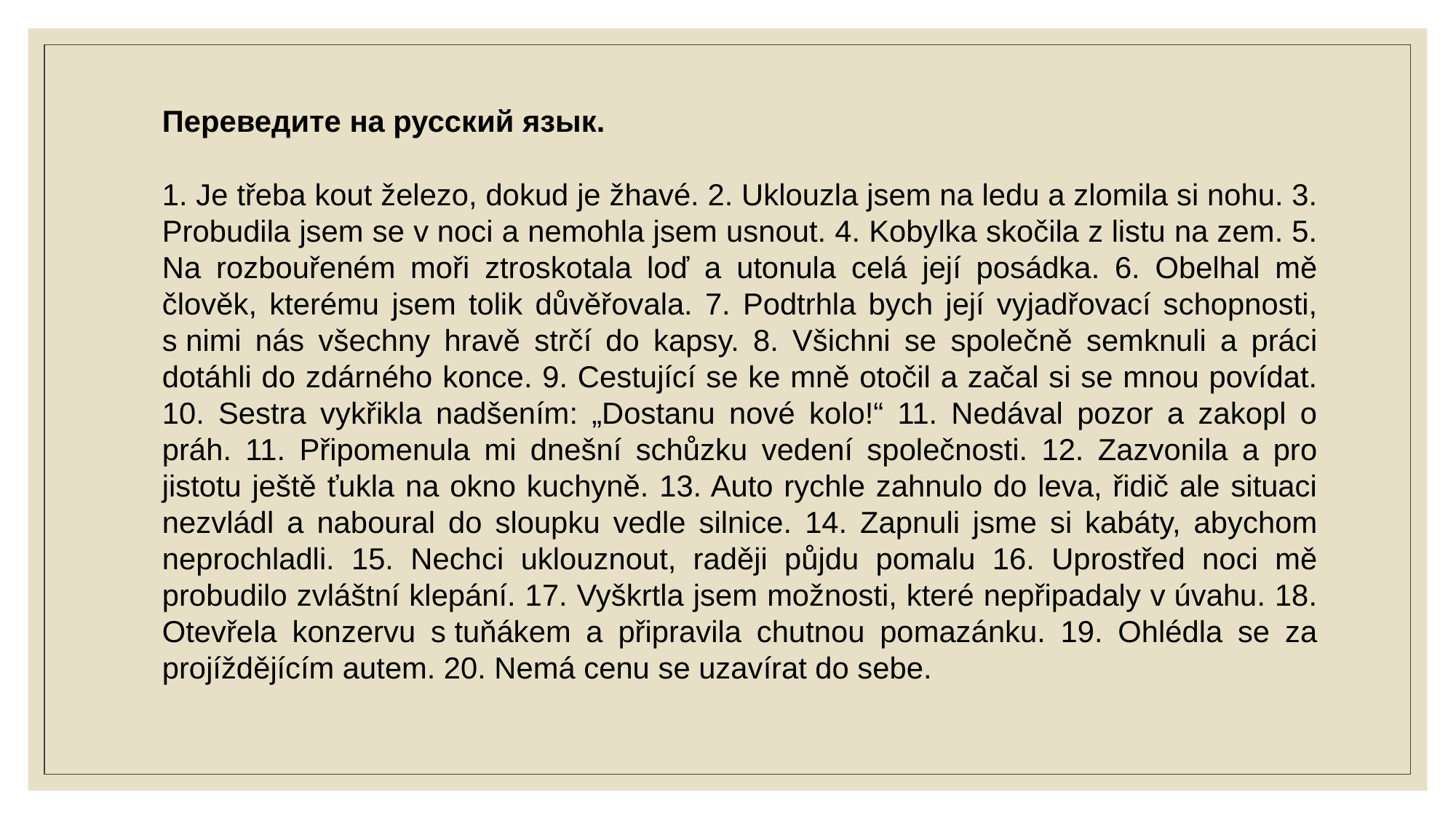

Переведите на русский язык.

1. Je třeba kout železo, dokud je žhavé. 2. Uklouzla jsem na ledu a zlomila si nohu. 3. Probudila jsem se v noci a nemohla jsem usnout. 4. Kobylka skočila z listu na zem. 5. Na rozbouřeném moři ztroskotala loď a utonula celá její posádka. 6. Obelhal mě člověk, kterému jsem tolik důvěřovala. 7. Podtrhla bych její vyjadřovací schopnosti, s nimi nás všechny hravě strčí do kapsy. 8. Všichni se společně semknuli a práci dotáhli do zdárného konce. 9. Cestující se ke mně otočil a začal si se mnou povídat. 10. Sestra vykřikla nadšením: „Dostanu nové kolo!“ 11. Nedával pozor a zakopl o práh. 11. Připomenula mi dnešní schůzku vedení společnosti. 12. Zazvonila a pro jistotu ještě ťukla na okno kuchyně. 13. Auto rychle zahnulo do leva, řidič ale situaci nezvládl a naboural do sloupku vedle silnice. 14. Zapnuli jsme si kabáty, abychom neprochladli. 15. Nechci uklouznout, raději půjdu pomalu 16. Uprostřed noci mě probudilo zvláštní klepání. 17. Vyškrtla jsem možnosti, které nepřipadaly v úvahu. 18. Otevřela konzervu s tuňákem a připravila chutnou pomazánku. 19. Ohlédla se za projíždějícím autem. 20. Nemá cenu se uzavírat do sebe.